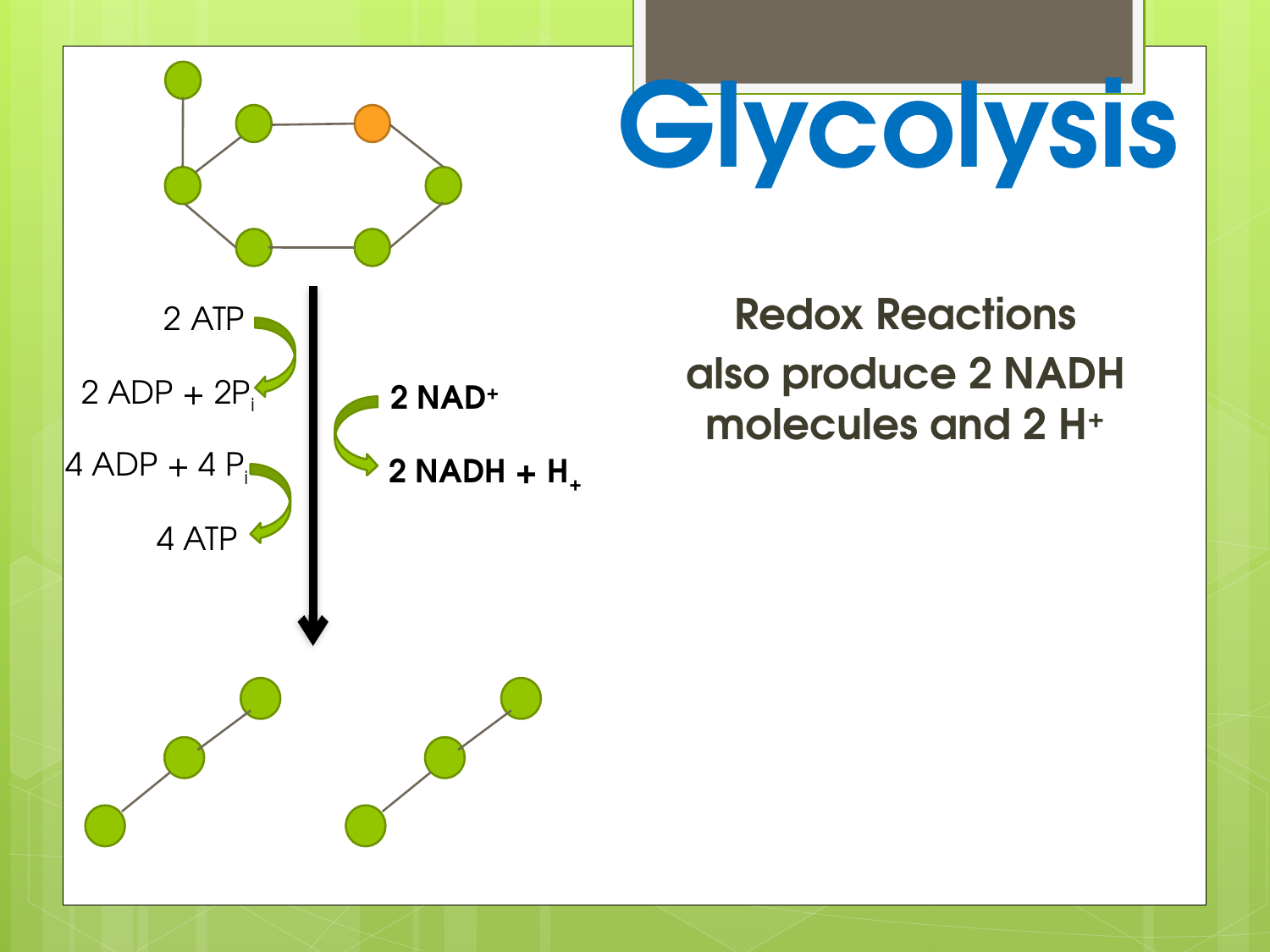

# Glycolysis

Redox Reactions
also produce 2 NADH molecules and 2 H+

2 ATP

2 ADP + 2Pi
2 NAD+

2 NADH + H+
4 ADP + 4 Pi

4 ATP